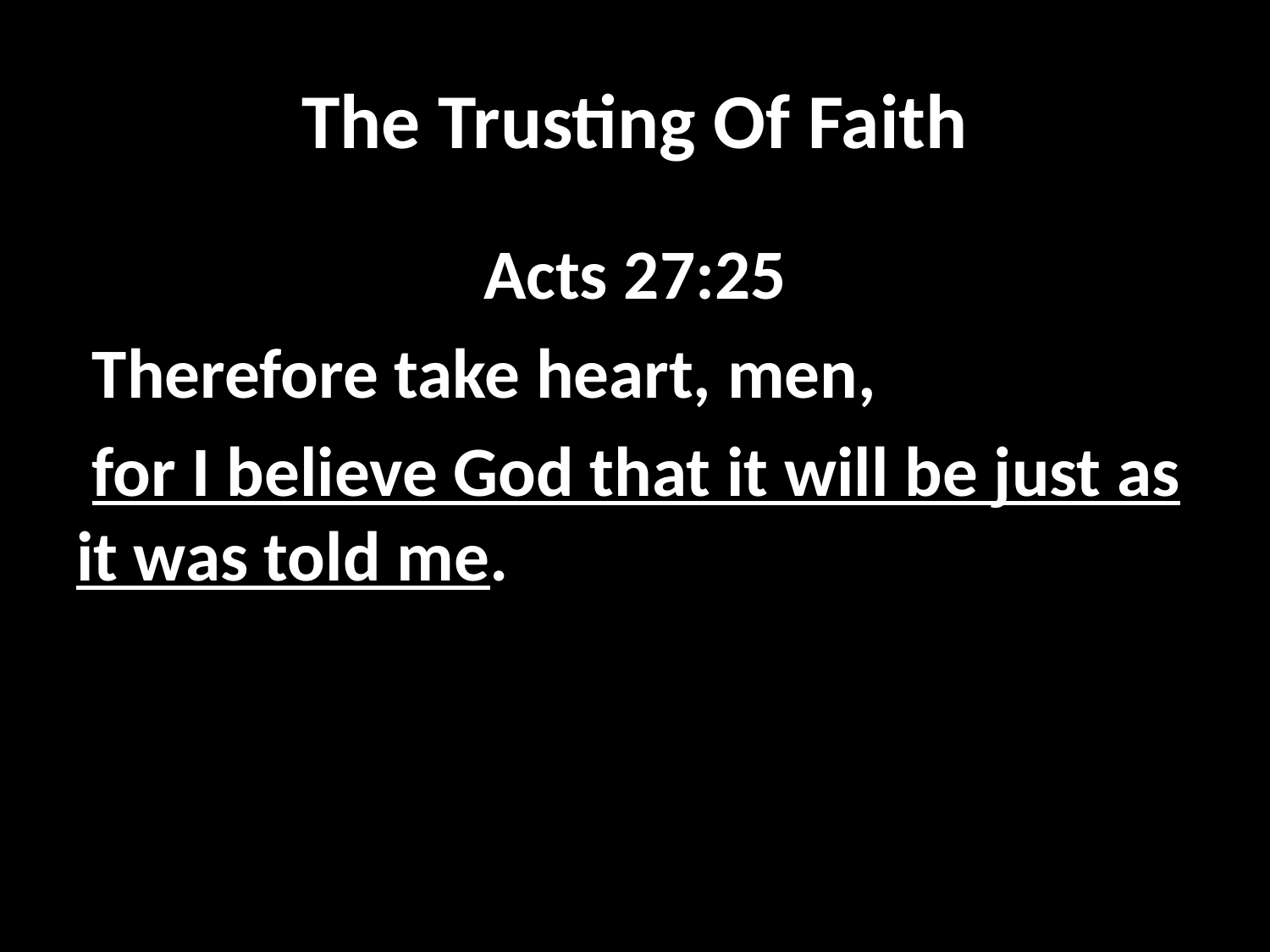

# The Trusting Of Faith
Acts 27:25
 Therefore take heart, men,
 for I believe God that it will be just as it was told me.